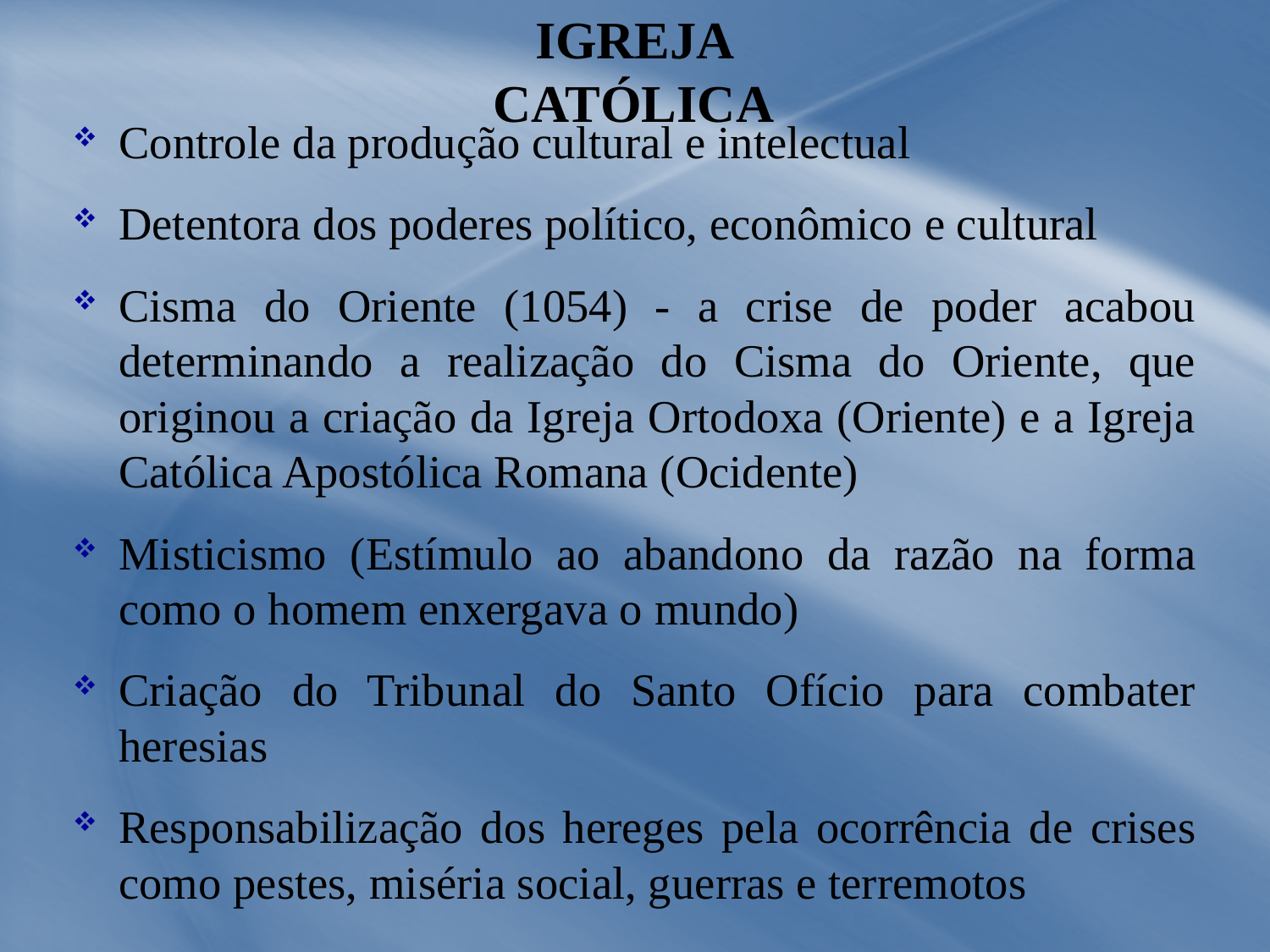

Igreja Católica
Controle da produção cultural e intelectual
Detentora dos poderes político, econômico e cultural
Cisma do Oriente (1054) - a crise de poder acabou determinando a realização do Cisma do Oriente, que originou a criação da Igreja Ortodoxa (Oriente) e a Igreja Católica Apostólica Romana (Ocidente)
Misticismo (Estímulo ao abandono da razão na forma como o homem enxergava o mundo)
Criação do Tribunal do Santo Ofício para combater heresias
Responsabilização dos hereges pela ocorrência de crises como pestes, miséria social, guerras e terremotos